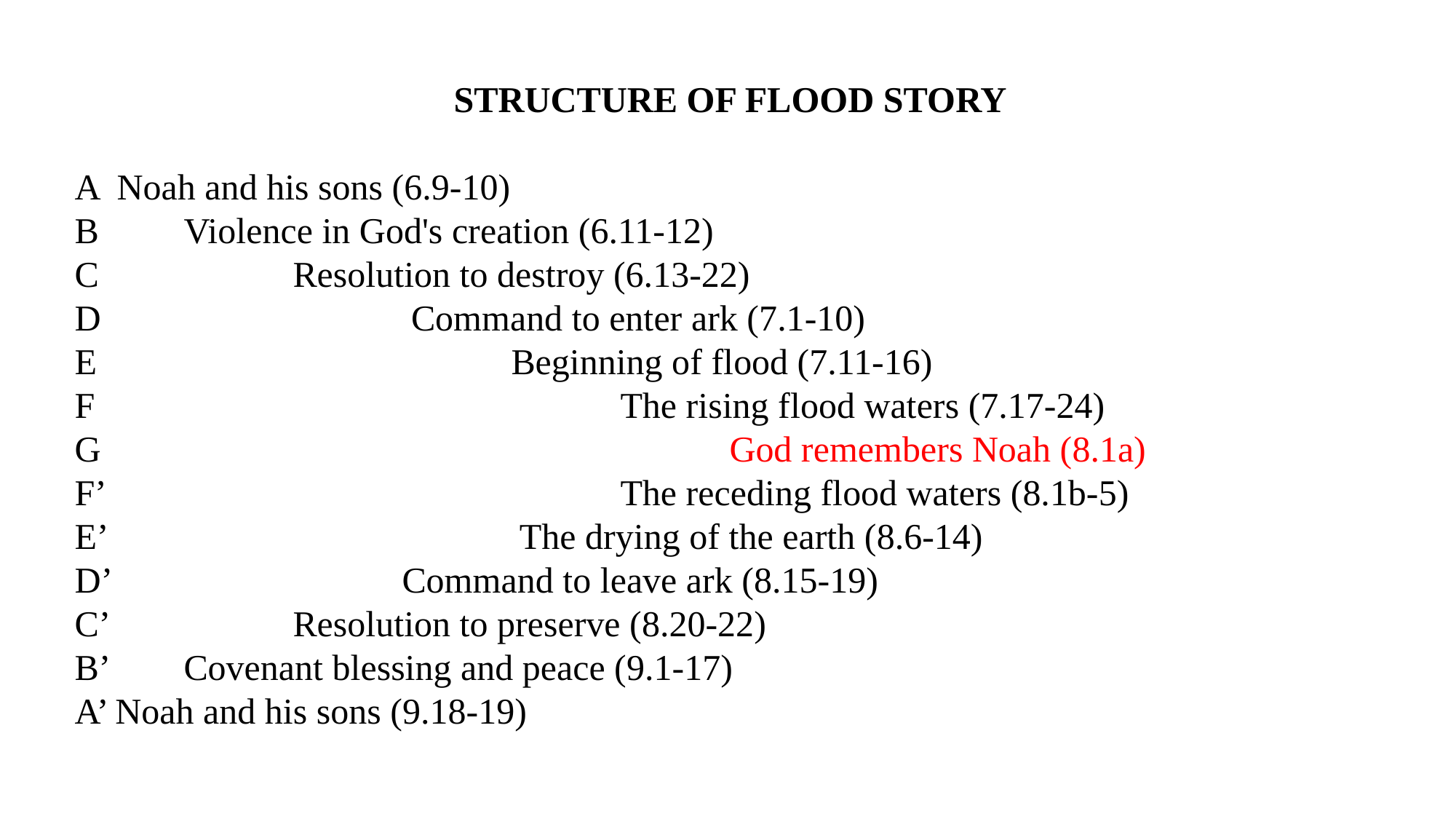

STRUCTURE OF FLOOD STORY

A  Noah and his sons (6.9-10)
B  	Violence in God's creation (6.11-12)
C  		Resolution to destroy (6.13-22)
D 			 Command to enter ark (7.1-10)
E 				Beginning of flood (7.11-16)
F 					The rising flood waters (7.17-24)
G						God remembers Noah (8.1a)
F’					The receding flood waters (8.1b-5)
E’				 The drying of the earth (8.6-14)
D’			Command to leave ark (8.15-19)
C’		Resolution to preserve (8.20-22)
B’	Covenant blessing and peace (9.1-17)
A’ Noah and his sons (9.18-19)